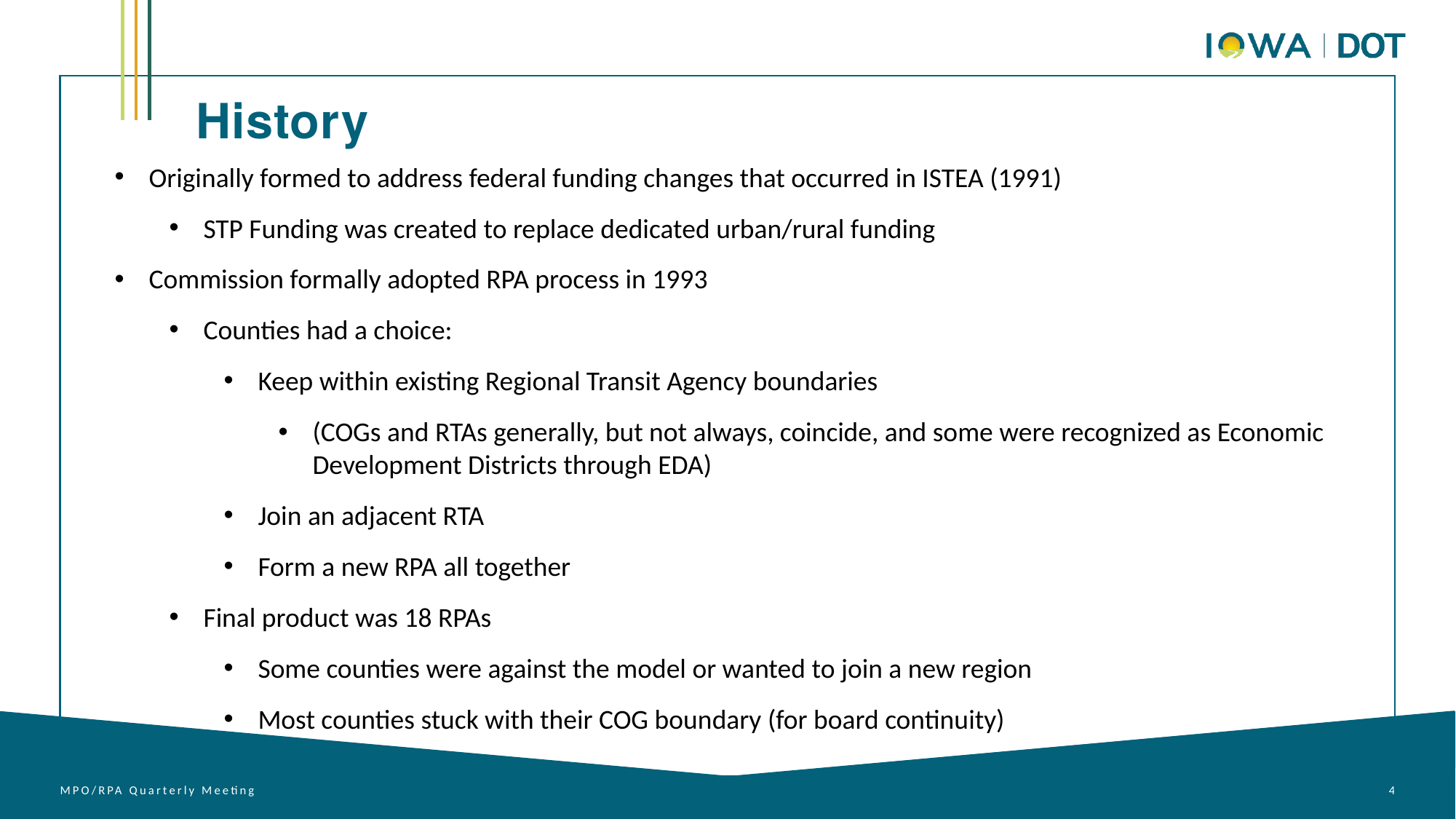

History
Originally formed to address federal funding changes that occurred in ISTEA (1991)
STP Funding was created to replace dedicated urban/rural funding
Commission formally adopted RPA process in 1993
Counties had a choice:
Keep within existing Regional Transit Agency boundaries
(COGs and RTAs generally, but not always, coincide, and some were recognized as Economic Development Districts through EDA)
Join an adjacent RTA
Form a new RPA all together
Final product was 18 RPAs
Some counties were against the model or wanted to join a new region
Most counties stuck with their COG boundary (for board continuity)